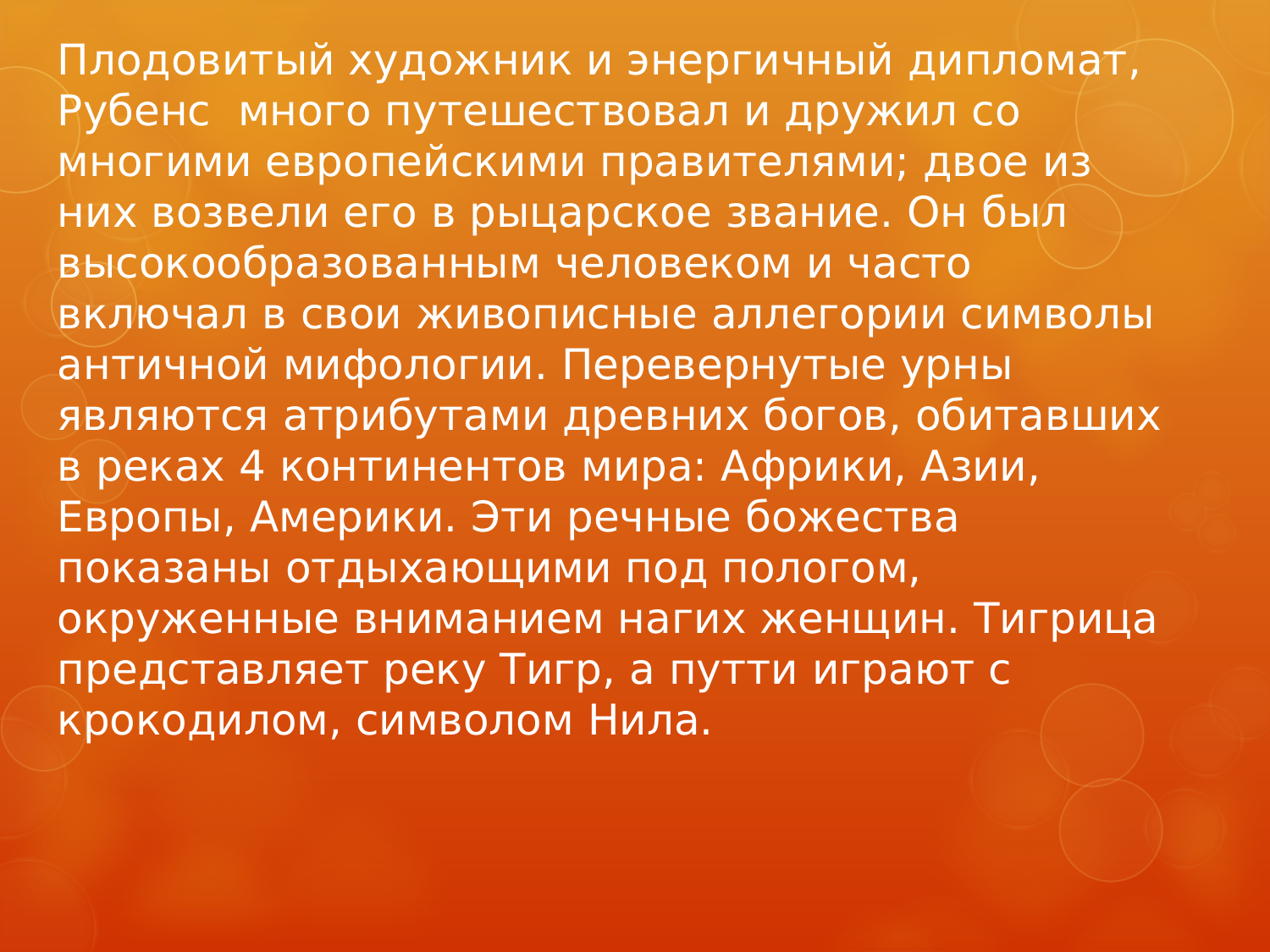

Плодовитый художник и энергичный дипломат, Рубенс  много путешествовал и дружил со многими европейскими правителями; двое из них возвели его в рыцарское звание. Он был высокообразованным человеком и часто включал в свои живописные аллегории символы античной мифологии. Перевернутые урны являются атрибутами древних богов, обитавших в реках 4 континентов мира: Африки, Азии, Европы, Америки. Эти речные божества показаны отдыхающими под пологом, окруженные вниманием нагих женщин. Тигрица представляет реку Тигр, а путти играют с крокодилом, символом Нила.